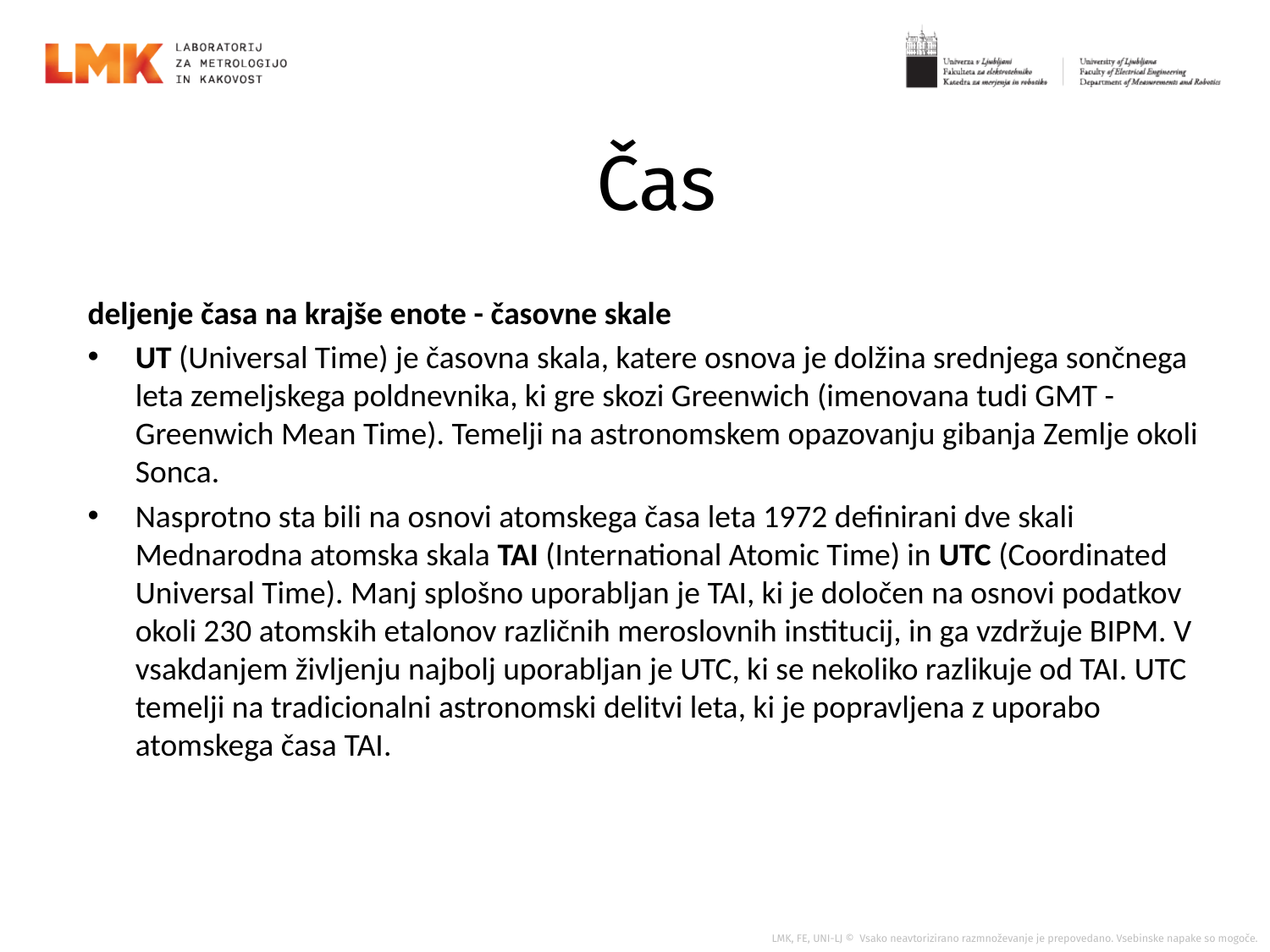

# Čas
deljenje časa na krajše enote - časovne skale
UT (Universal Time) je časovna skala, katere osnova je dolžina srednjega sončnega leta zemeljskega poldnevnika, ki gre skozi Greenwich (imenovana tudi GMT - Greenwich Mean Time). Temelji na astronomskem opazovanju gibanja Zemlje okoli Sonca.
Nasprotno sta bili na osnovi atomskega časa leta 1972 definirani dve skali  Mednarodna atomska skala TAI (International Atomic Time) in UTC (Coordinated Universal Time). Manj splošno uporabljan je TAI, ki je določen na osnovi podatkov okoli 230 atomskih etalonov različnih meroslovnih institucij, in ga vzdržuje BIPM. V vsakdanjem življenju najbolj uporabljan je UTC, ki se nekoliko razlikuje od TAI. UTC temelji na tradicionalni astronomski delitvi leta, ki je popravljena z uporabo atomskega časa TAI.